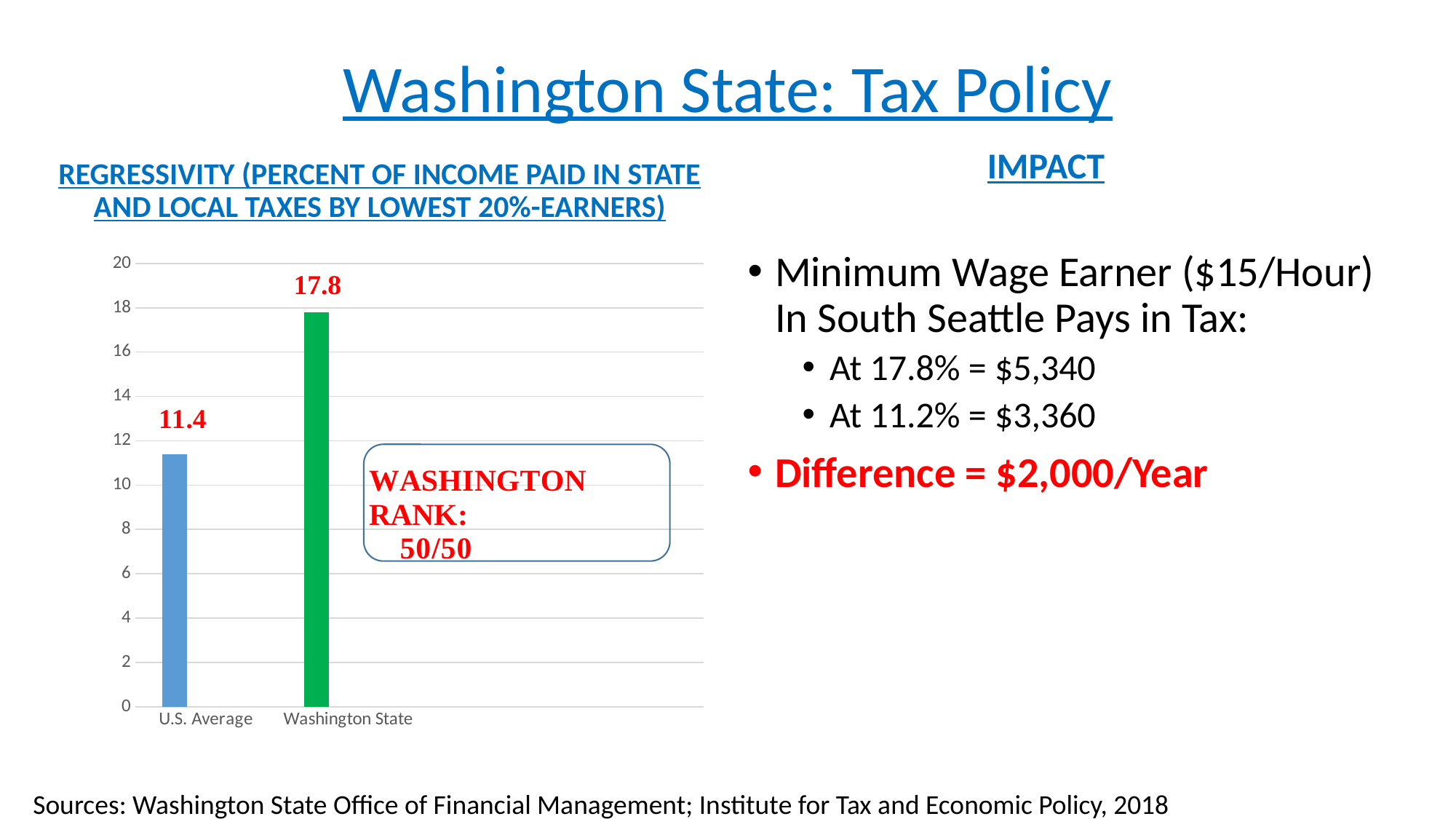

# Washington State: Tax Policy
IMPACT

REGRESSIVITY (PERCENT OF INCOME PAID IN STATE AND LOCAL TAXES BY LOWEST 20%-EARNERS)

### Chart

| Category | Series 1 | Series 2 | Series 3 |
|---|---|---|---|
| U.S. Average | 11.4 | None | None |
| Washington State | 17.8 | None | None |
Minimum Wage Earner ($15/Hour) In South Seattle Pays in Tax:
At 17.8% = $5,340
At 11.2% = $3,360
Difference = $2,000/Year

Sources: Washington State Office of Financial Management; Institute for Tax and Economic Policy, 2018